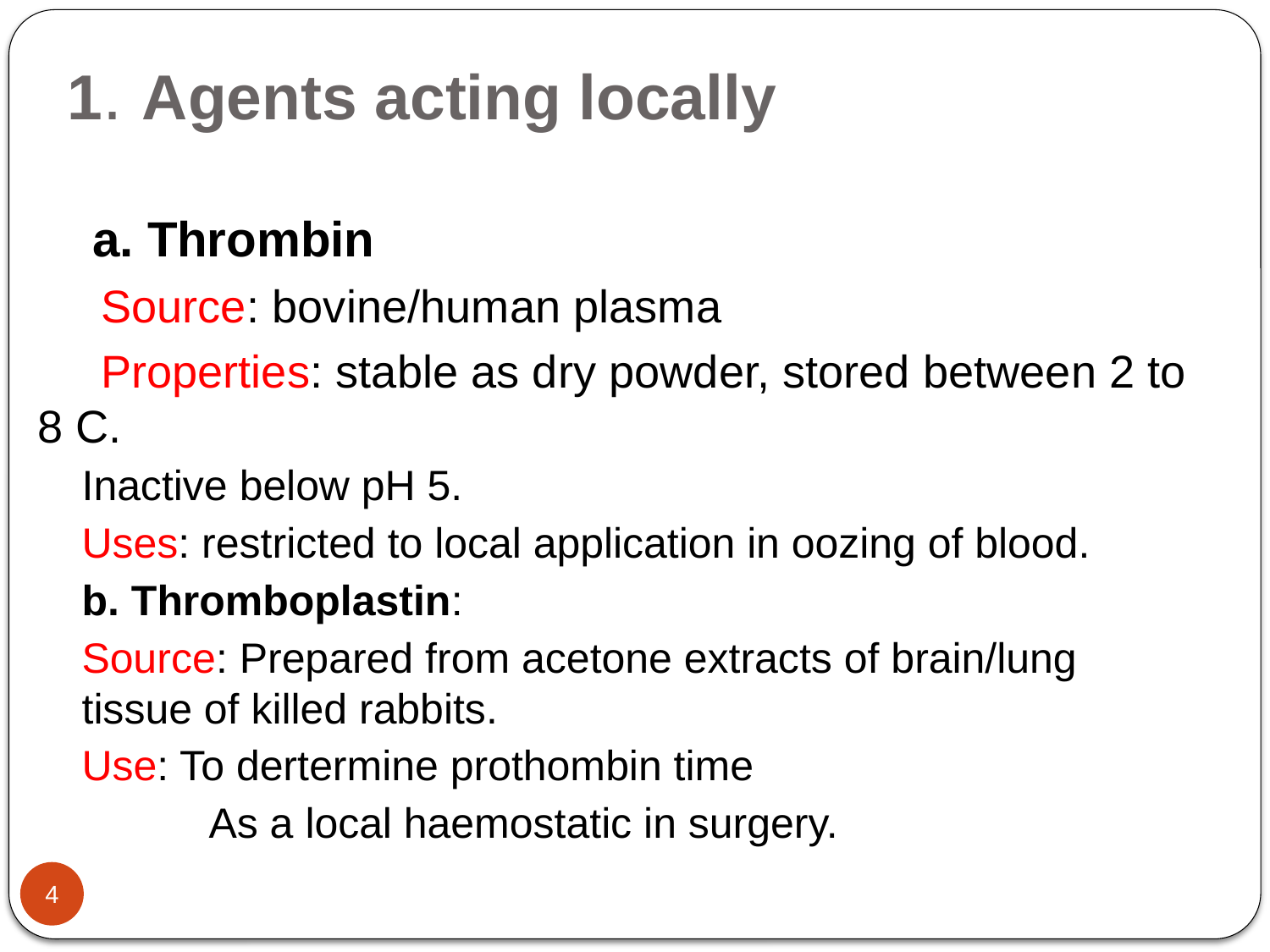

# 1. Agents acting locally
    a. Thrombin
     Source: bovine/human plasma
     Properties: stable as dry powder, stored between 2 to 8 C.
Inactive below pH 5.
Uses: restricted to local application in oozing of blood.
b. Thromboplastin:
Source: Prepared from acetone extracts of brain/lung tissue of killed rabbits.
Use: To dertermine prothombin time
	As a local haemostatic in surgery.

4